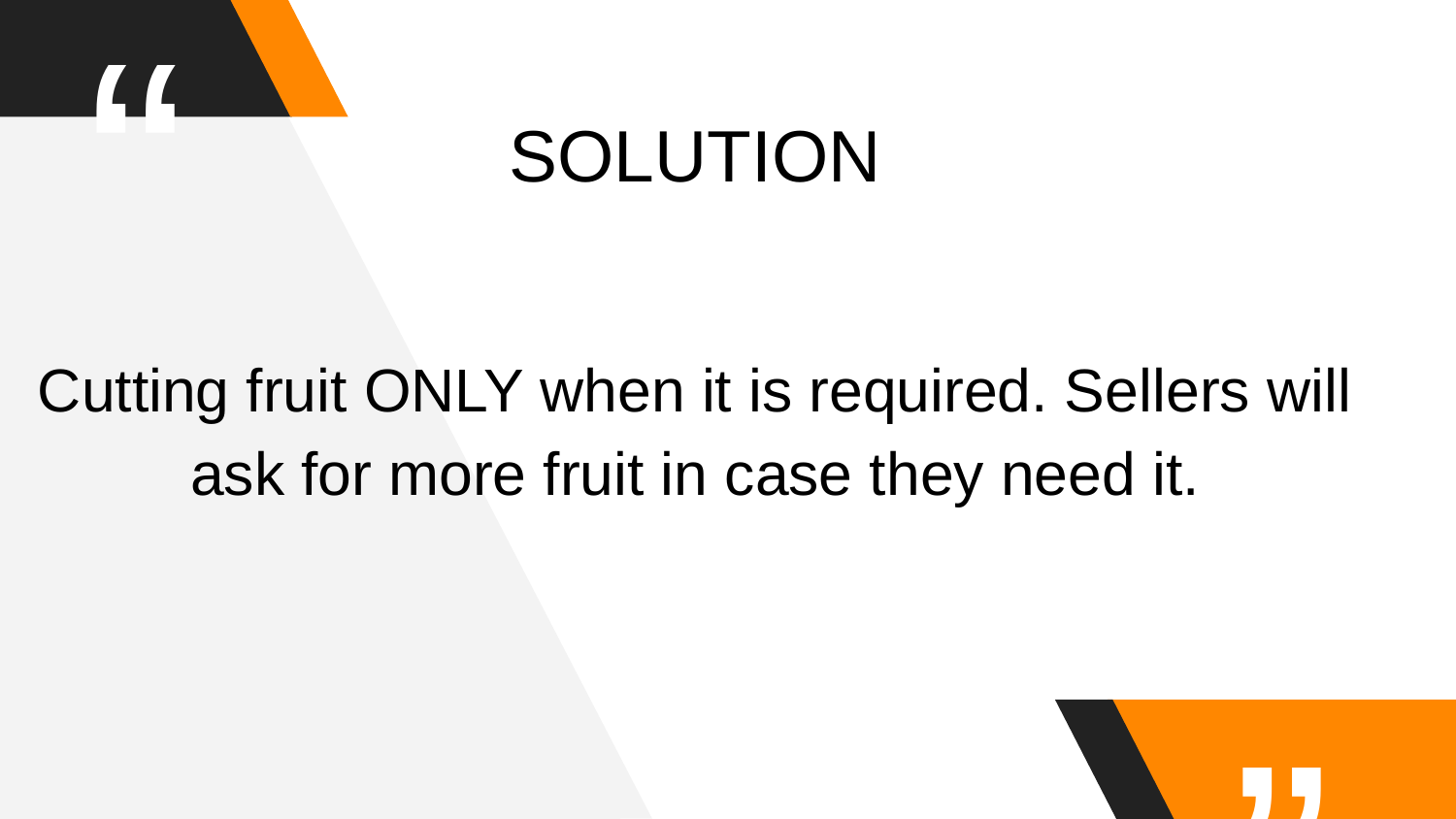

SOLUTION
Cutting fruit ONLY when it is required. Sellers will ask for more fruit in case they need it.